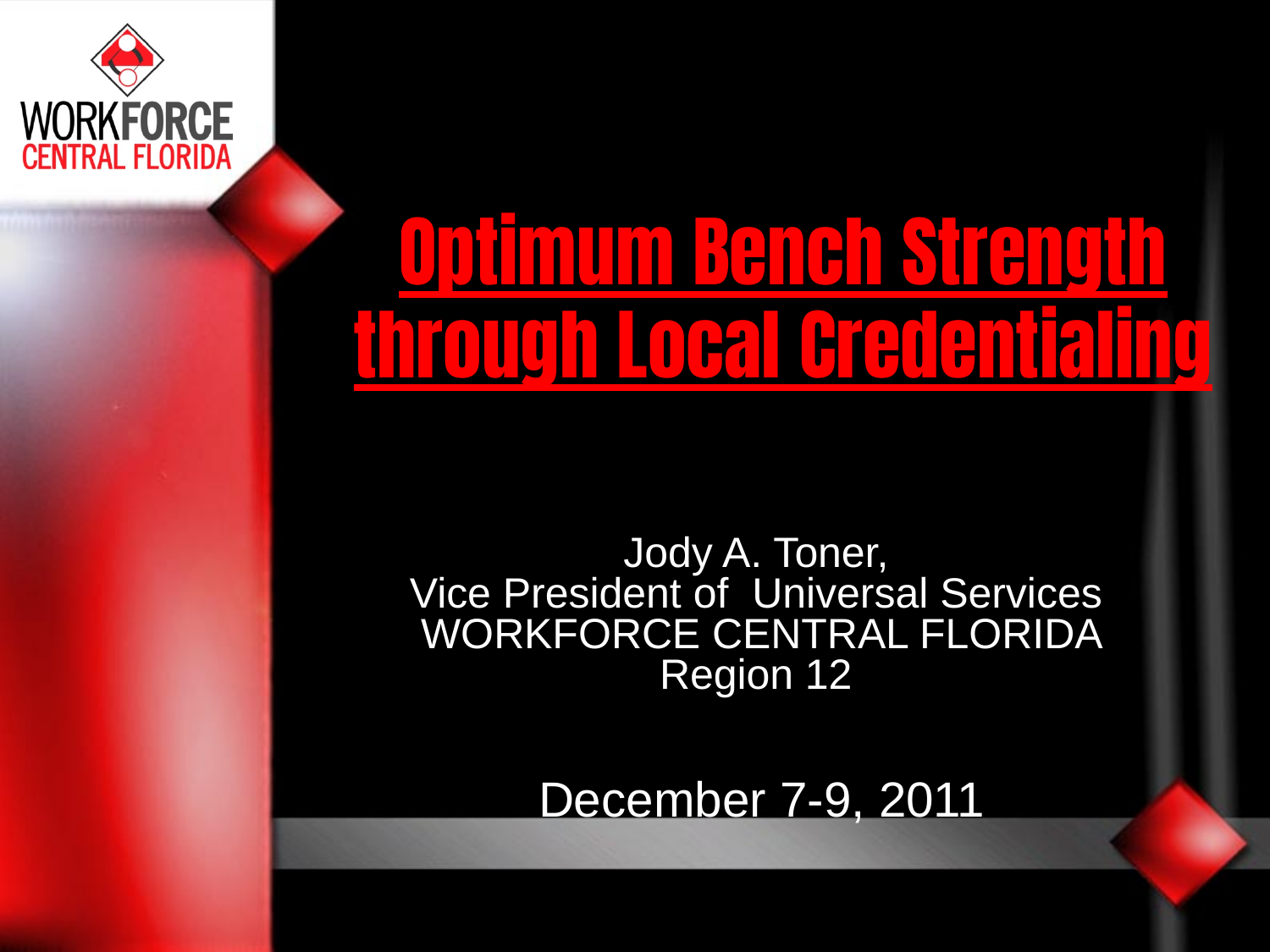

# Optimum Bench Strength through Local Credentialing
Jody A. Toner,
Vice President of  Universal Services
WORKFORCE CENTRAL FLORIDA
Region 12

December 7-9, 2011